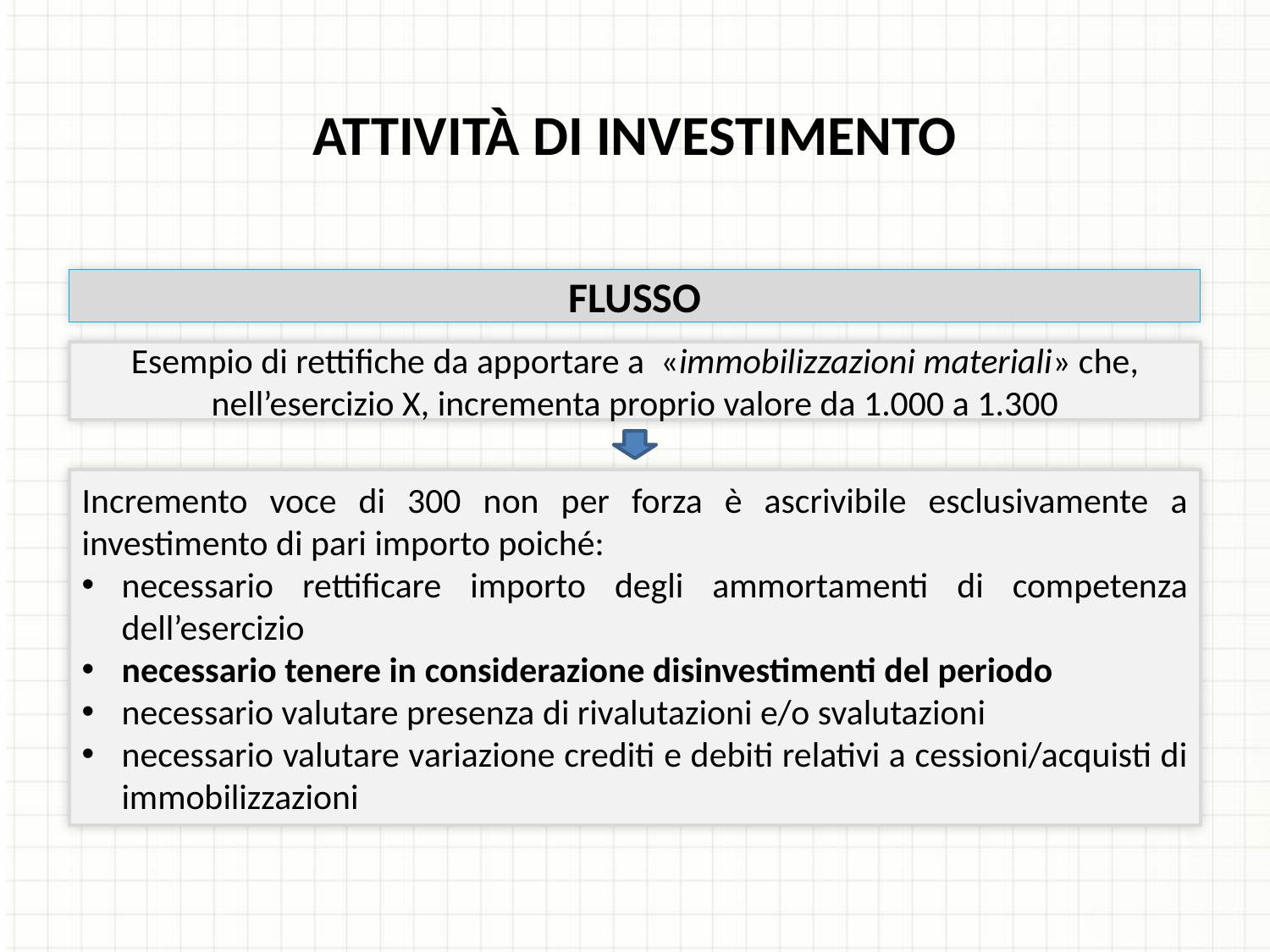

ATTIVITÀ DI INVESTIMENTO
FLUSSO
Esempio di rettifiche da apportare a  «immobilizzazioni materiali» che, nell’esercizio X, incrementa proprio valore da 1.000 a 1.300

Incremento voce di 300 non per forza è ascrivibile esclusivamente a investimento di pari importo poiché:
necessario rettificare importo degli ammortamenti di competenza dell’esercizio
necessario tenere in considerazione disinvestimenti del periodo
necessario valutare presenza di rivalutazioni e/o svalutazioni
necessario valutare variazione crediti e debiti relativi a cessioni/acquisti di immobilizzazioni